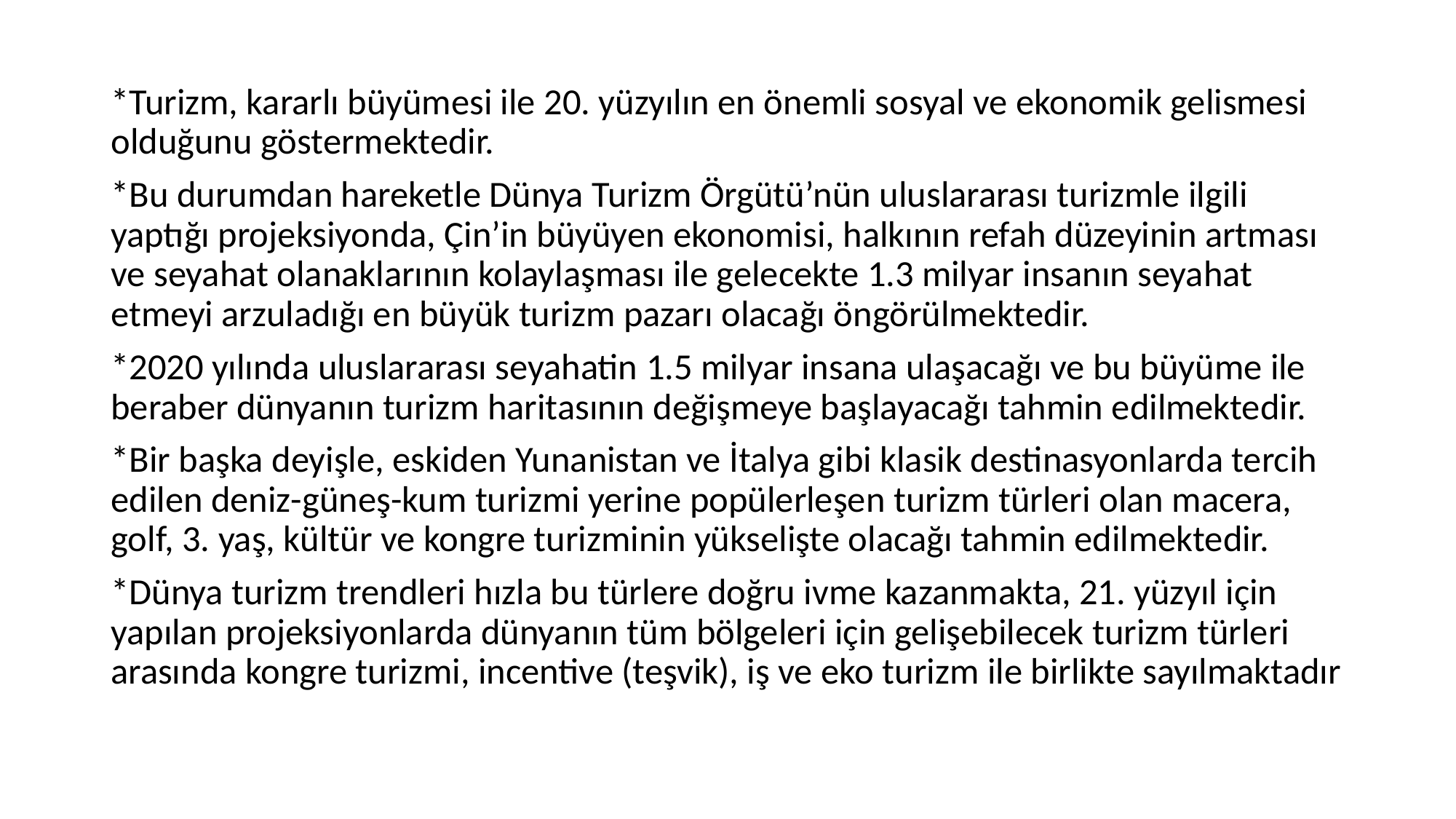

*Turizm, kararlı büyümesi ile 20. yüzyılın en önemli sosyal ve ekonomik gelismesi olduğunu göstermektedir.
*Bu durumdan hareketle Dünya Turizm Örgütü’nün uluslararası turizmle ilgili yaptığı projeksiyonda, Çin’in büyüyen ekonomisi, halkının refah düzeyinin artması ve seyahat olanaklarının kolaylaşması ile gelecekte 1.3 milyar insanın seyahat etmeyi arzuladığı en büyük turizm pazarı olacağı öngörülmektedir.
*2020 yılında uluslararası seyahatin 1.5 milyar insana ulaşacağı ve bu büyüme ile beraber dünyanın turizm haritasının değişmeye başlayacağı tahmin edilmektedir.
*Bir başka deyişle, eskiden Yunanistan ve İtalya gibi klasik destinasyonlarda tercih edilen deniz-güneş-kum turizmi yerine popülerleşen turizm türleri olan macera, golf, 3. yaş, kültür ve kongre turizminin yükselişte olacağı tahmin edilmektedir.
*Dünya turizm trendleri hızla bu türlere doğru ivme kazanmakta, 21. yüzyıl için yapılan projeksiyonlarda dünyanın tüm bölgeleri için gelişebilecek turizm türleri arasında kongre turizmi, incentive (teşvik), iş ve eko turizm ile birlikte sayılmaktadır